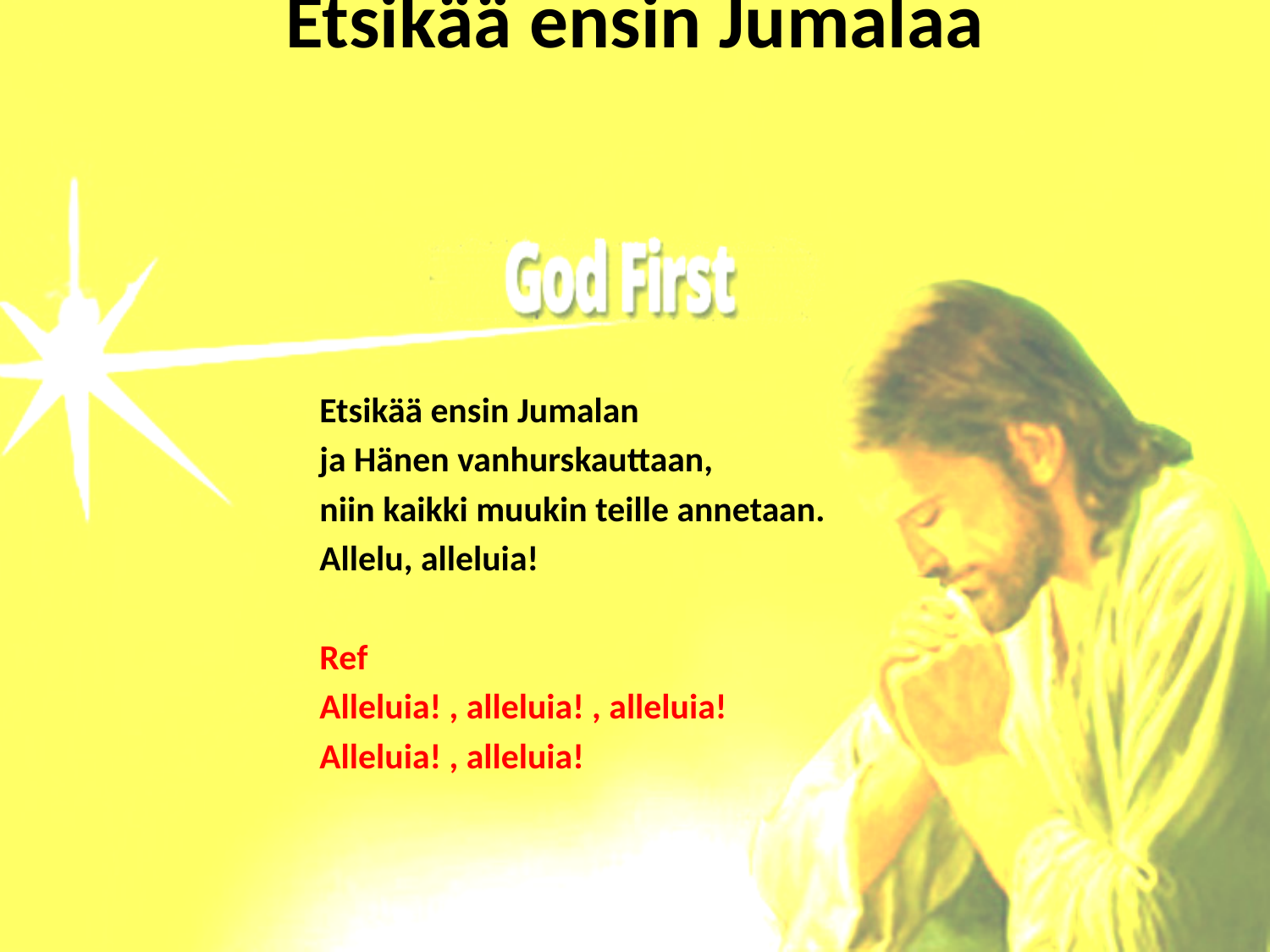

# Etsikää ensin Jumalaa
Etsikää ensin Jumalan
ja Hänen vanhurskauttaan,
niin kaikki muukin teille annetaan.
Allelu, alleluia!

Ref
Alleluia! , alleluia! , alleluia!
Alleluia! , alleluia!